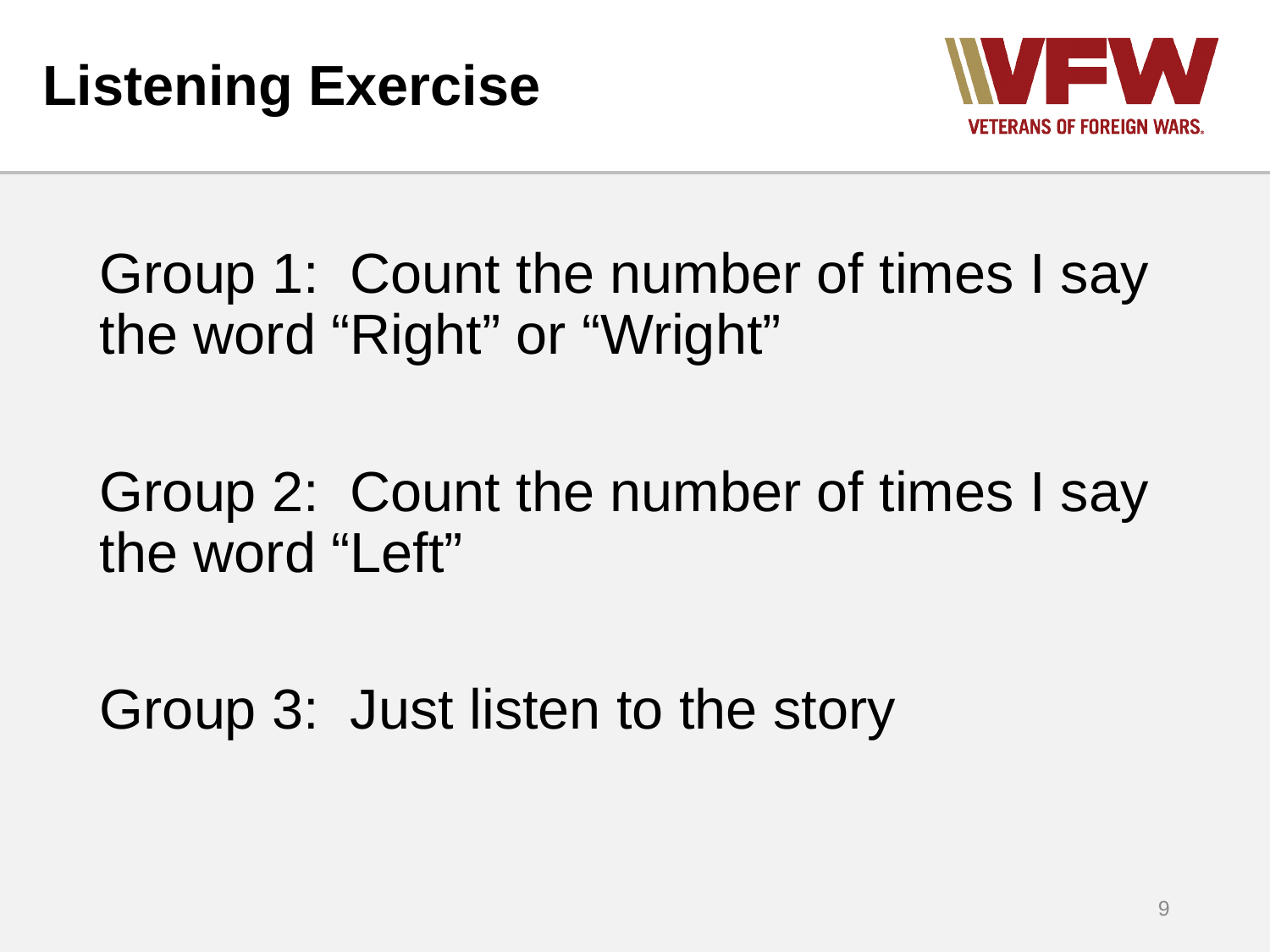

# Listening Exercise
Group 1:  Count the number of times I say the word “Right” or “Wright”

Group 2:  Count the number of times I say the word “Left”

Group 3:  Just listen to the story
9